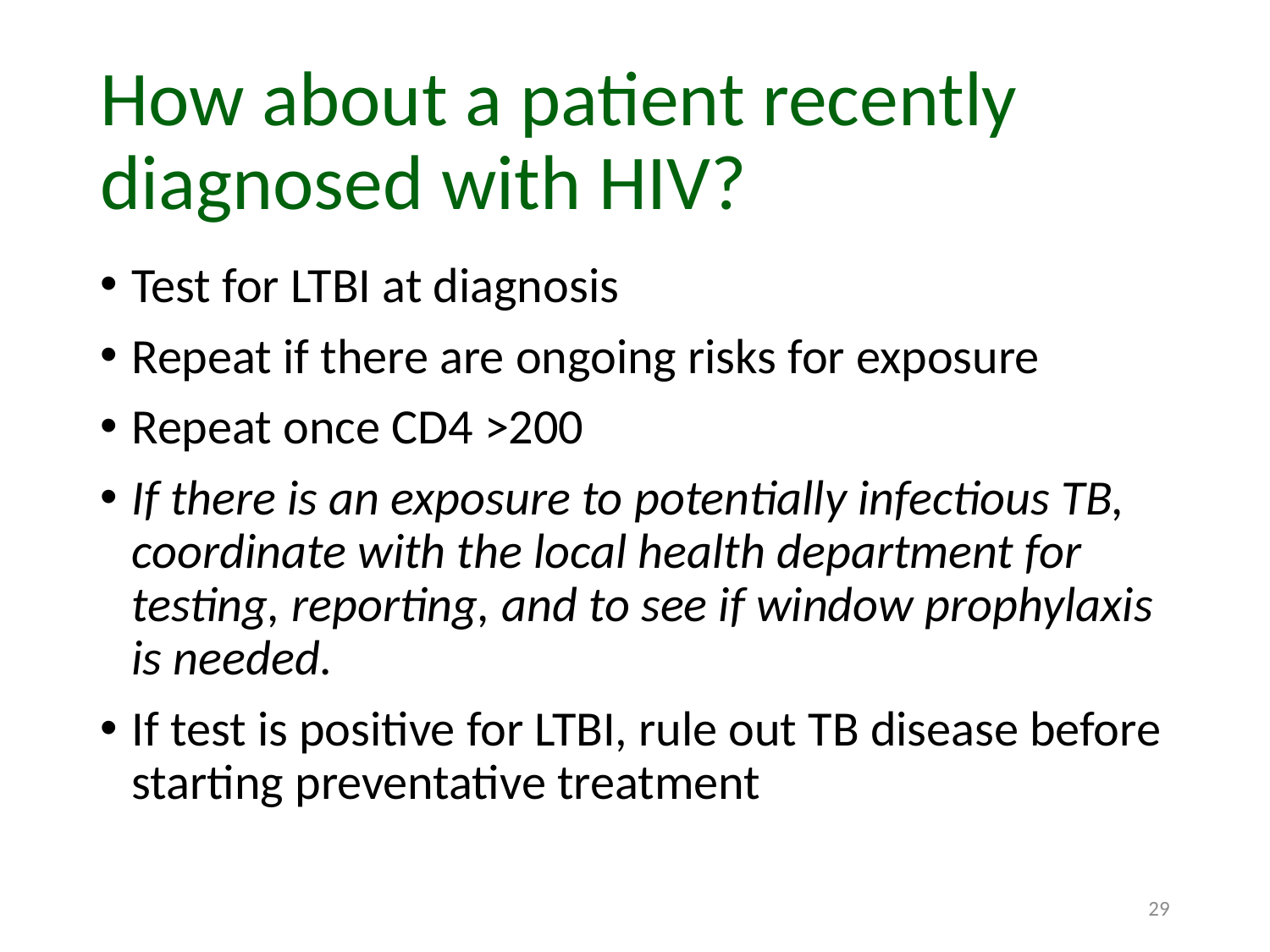

# How about a patient recently diagnosed with HIV?
Test for LTBI at diagnosis
Repeat if there are ongoing risks for exposure
Repeat once CD4 >200
If there is an exposure to potentially infectious TB, coordinate with the local health department for testing, reporting, and to see if window prophylaxis is needed.
If test is positive for LTBI, rule out TB disease before starting preventative treatment
29